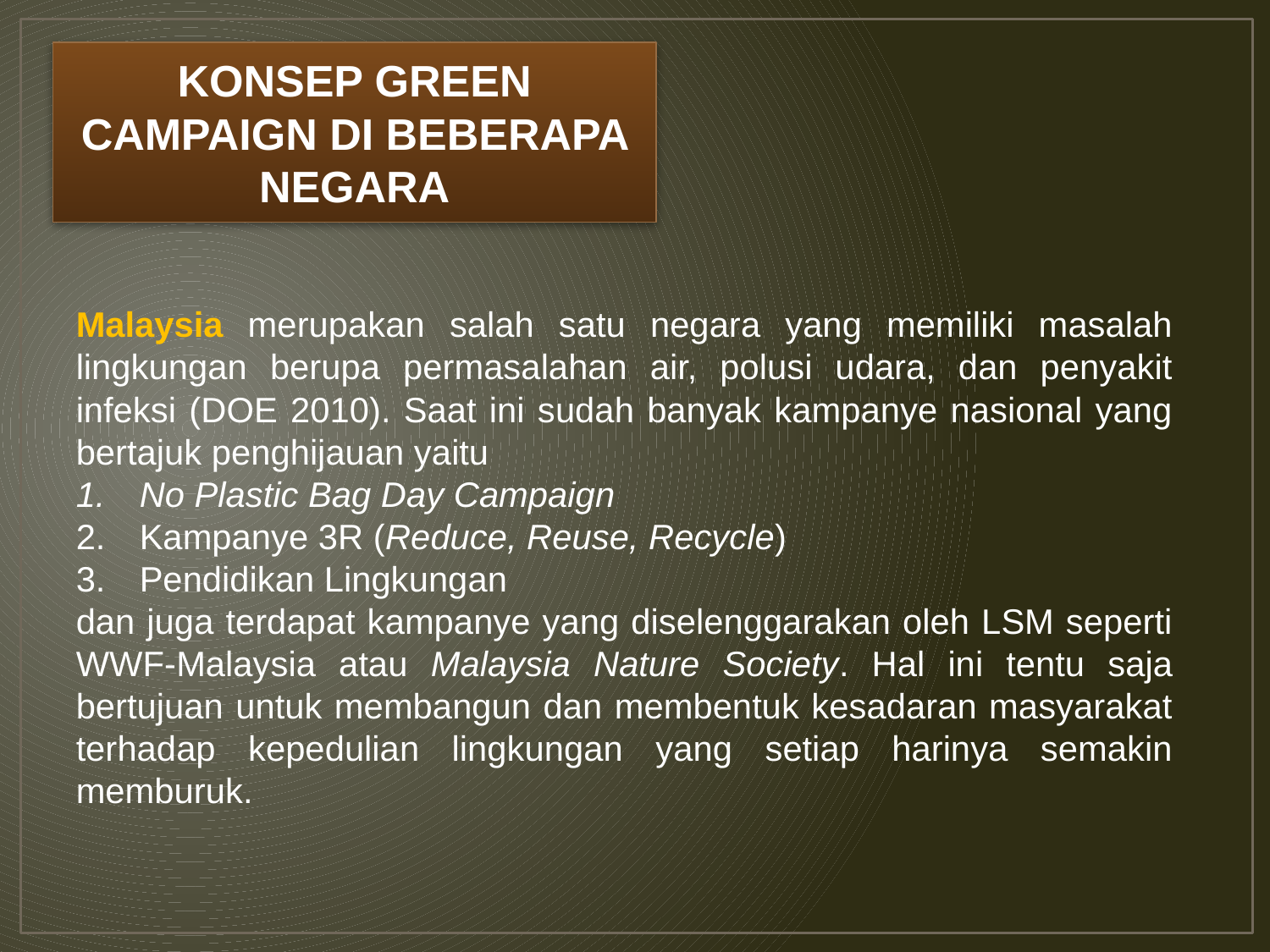

KONSEP GREEN CAMPAIGN DI BEBERAPA NEGARA
Malaysia merupakan salah satu negara yang memiliki masalah lingkungan berupa permasalahan air, polusi udara, dan penyakit infeksi (DOE 2010). Saat ini sudah banyak kampanye nasional yang bertajuk penghijauan yaitu
No Plastic Bag Day Campaign
Kampanye 3R (Reduce, Reuse, Recycle)
Pendidikan Lingkungan
dan juga terdapat kampanye yang diselenggarakan oleh LSM seperti WWF-Malaysia atau Malaysia Nature Society. Hal ini tentu saja bertujuan untuk membangun dan membentuk kesadaran masyarakat terhadap kepedulian lingkungan yang setiap harinya semakin memburuk.